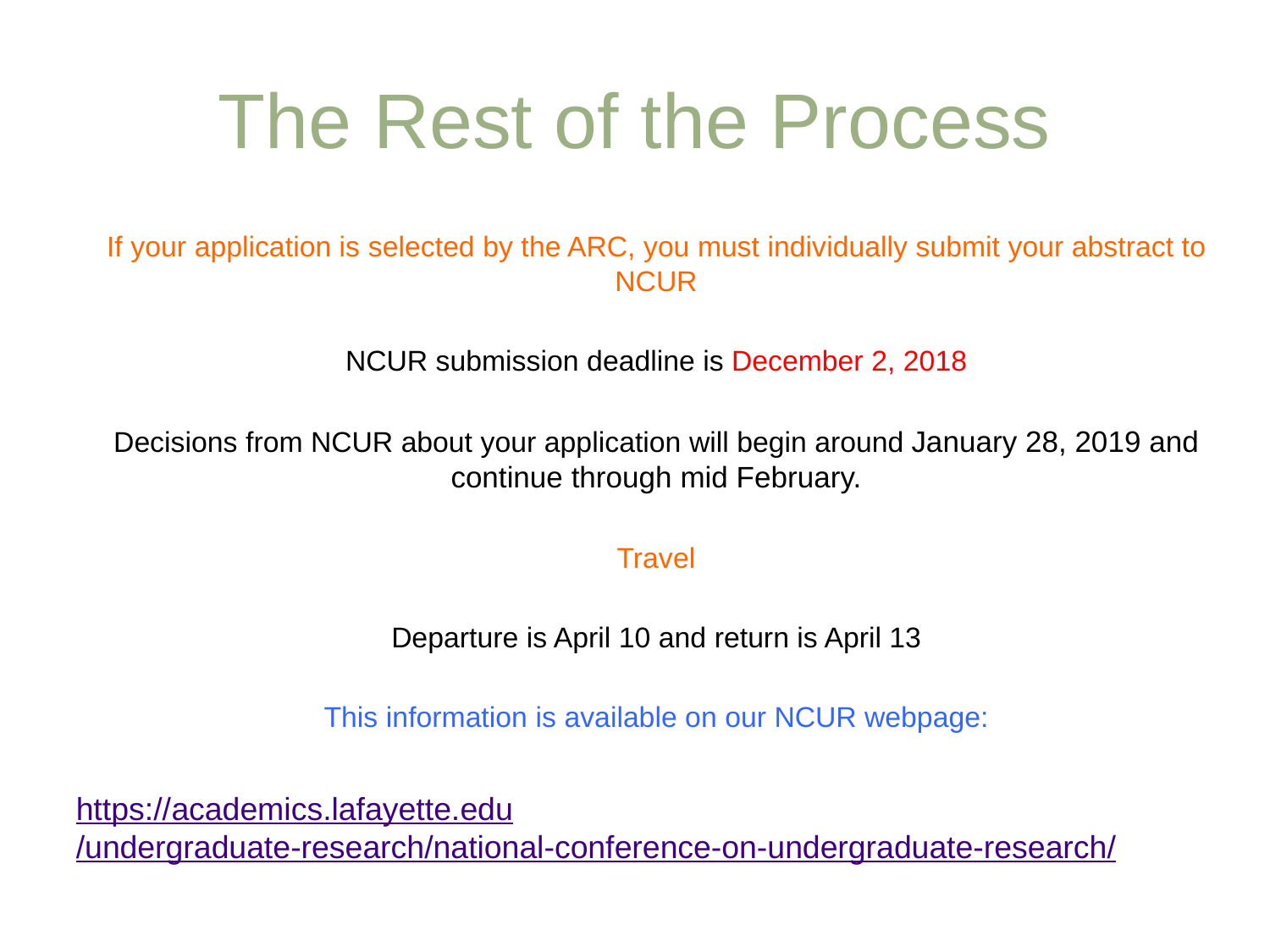

# The Rest of the Process
If your application is selected by the ARC, you must individually submit your abstract to NCUR

NCUR submission deadline is December 2, 2018

Decisions from NCUR about your application will begin around January 28, 2019 and continue through mid February.

Travel

Departure is April 10 and return is April 13

This information is available on our NCUR webpage:
https://academics.lafayette.edu/undergraduate-research/national-conference-on-undergraduate-research/